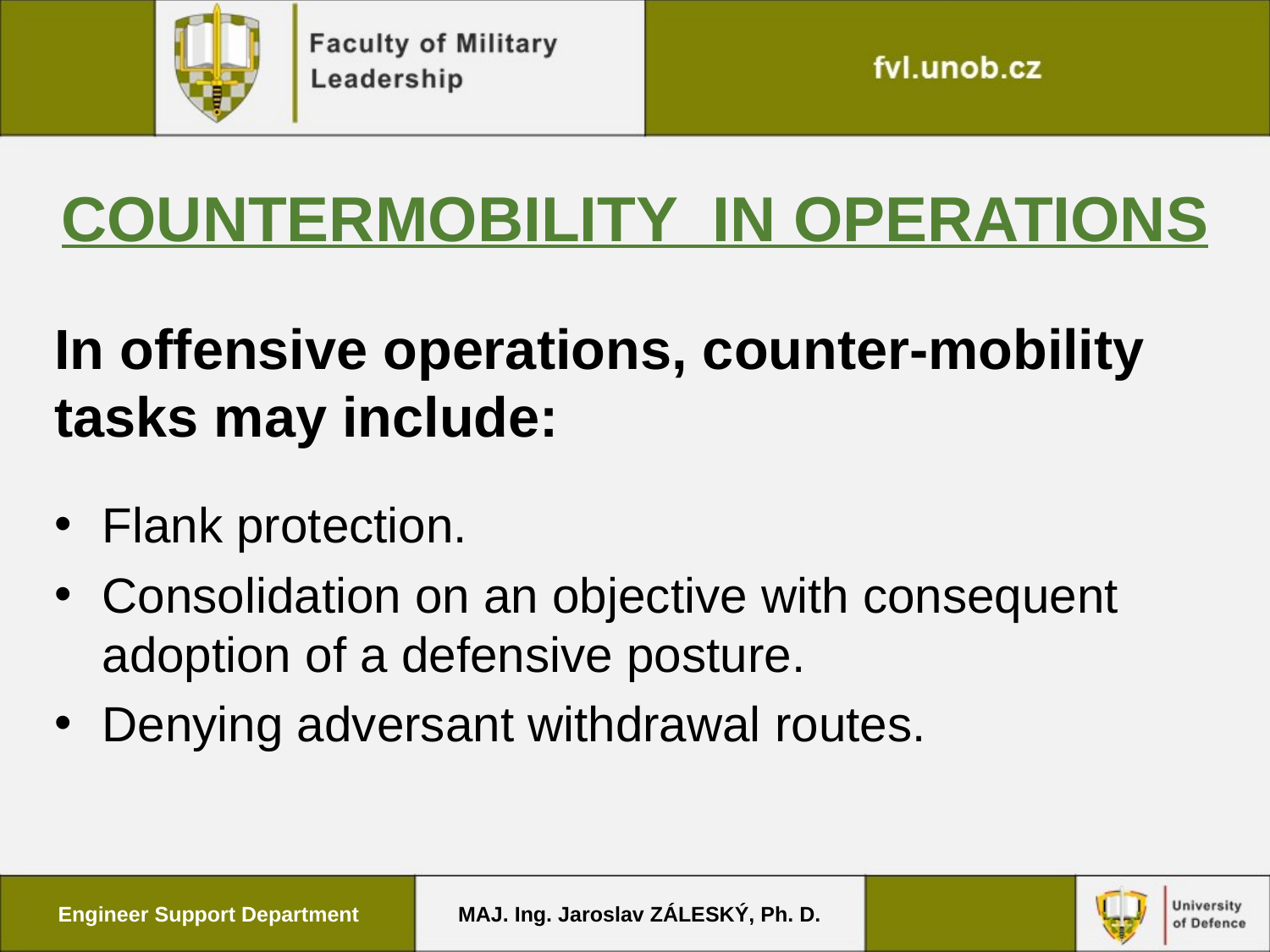

# COUNTERMOBILITY  IN OPERATIONS
In offensive operations, counter-mobility tasks may include:
Flank protection.
Consolidation on an objective with consequent adoption of a defensive posture.
Denying adversant withdrawal routes.
Engineer Support Department
MAJ. Ing. Jaroslav ZÁLESKÝ, Ph. D.